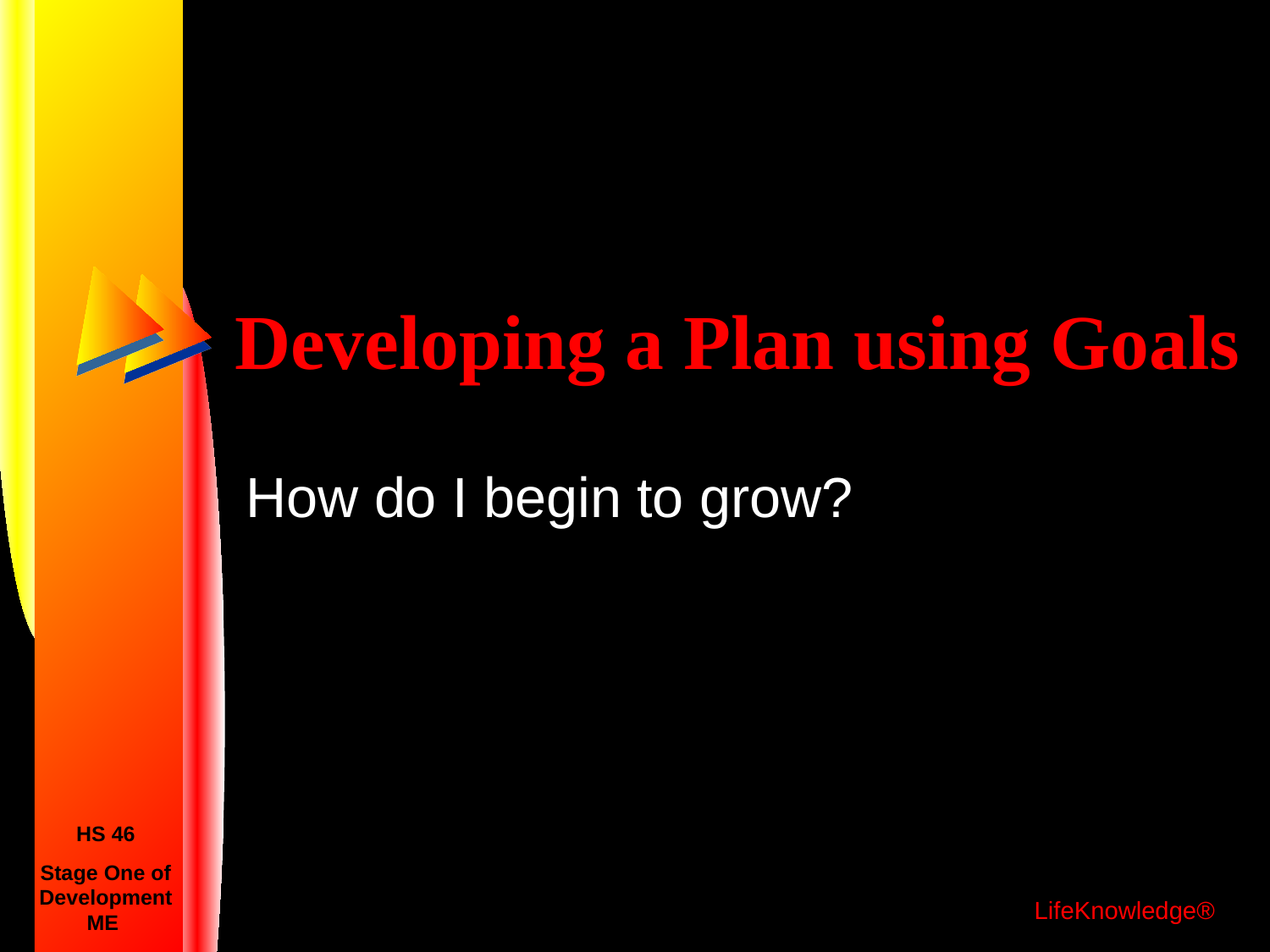

# Developing a Plan using Goals
How do I begin to grow?

HS 46
Stage One of Development
ME
LifeKnowledge®